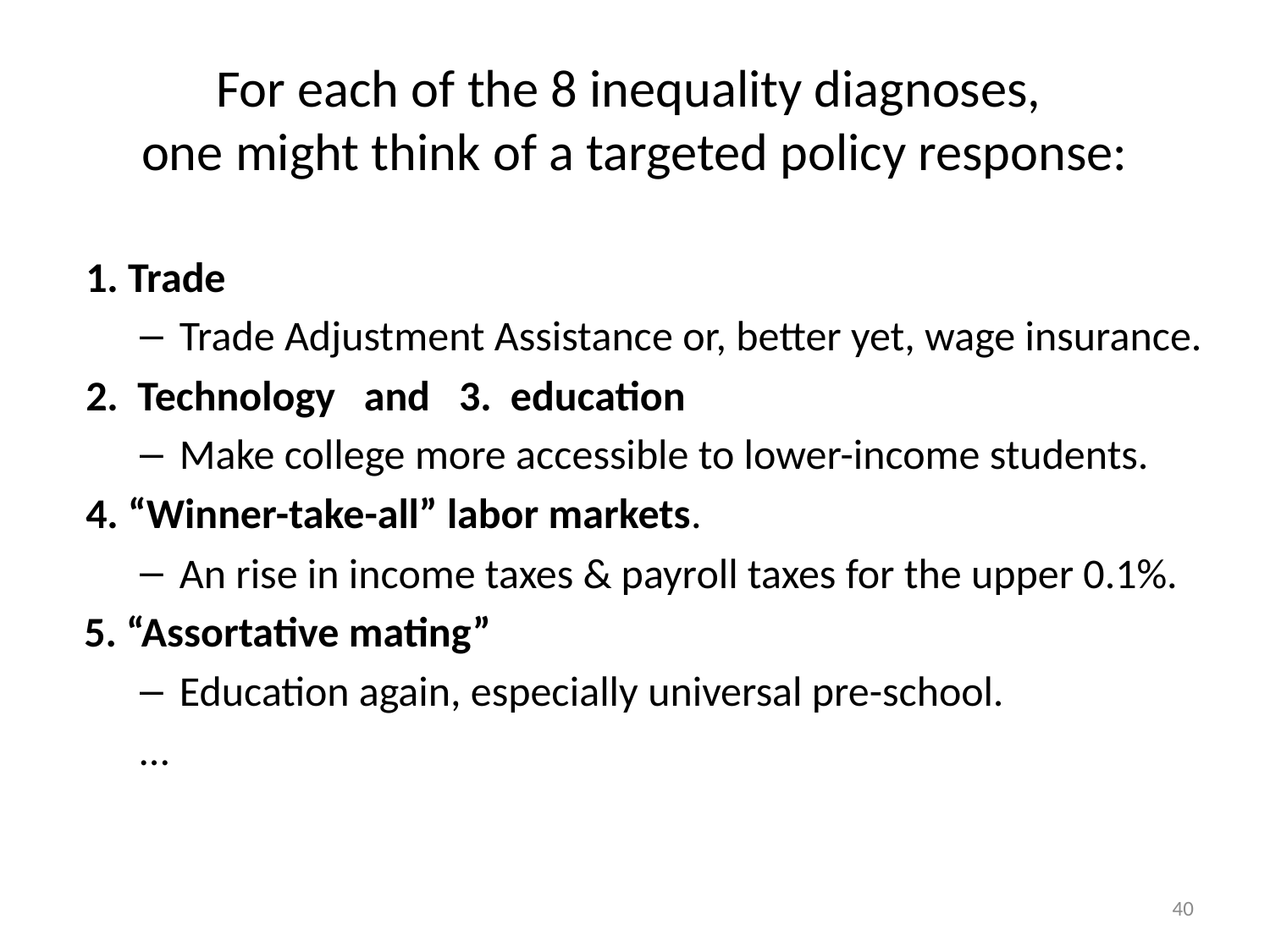

# For each of the 8 inequality diagnoses, one might think of a targeted policy response:
 1. Trade
Trade Adjustment Assistance or, better yet, wage insurance.
 2.  Technology   and   3.  education
Make college more accessible to lower-income students.
 4. “Winner-take-all” labor markets.
An rise in income taxes & payroll taxes for the upper 0.1%.
5. “Assortative mating”
Education again, especially universal pre-school.
…
40